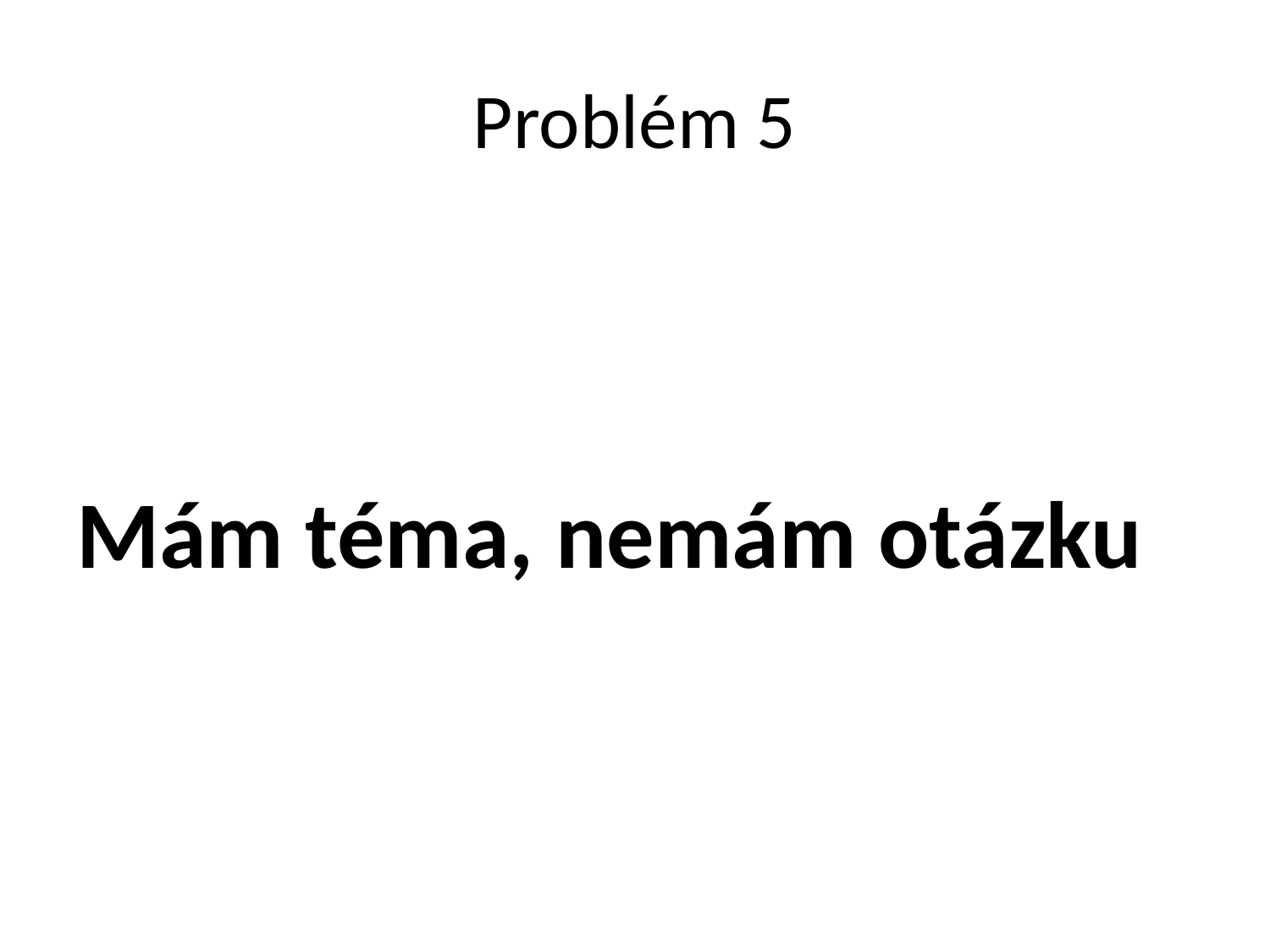

# Problém 5

Mám téma, nemám otázku